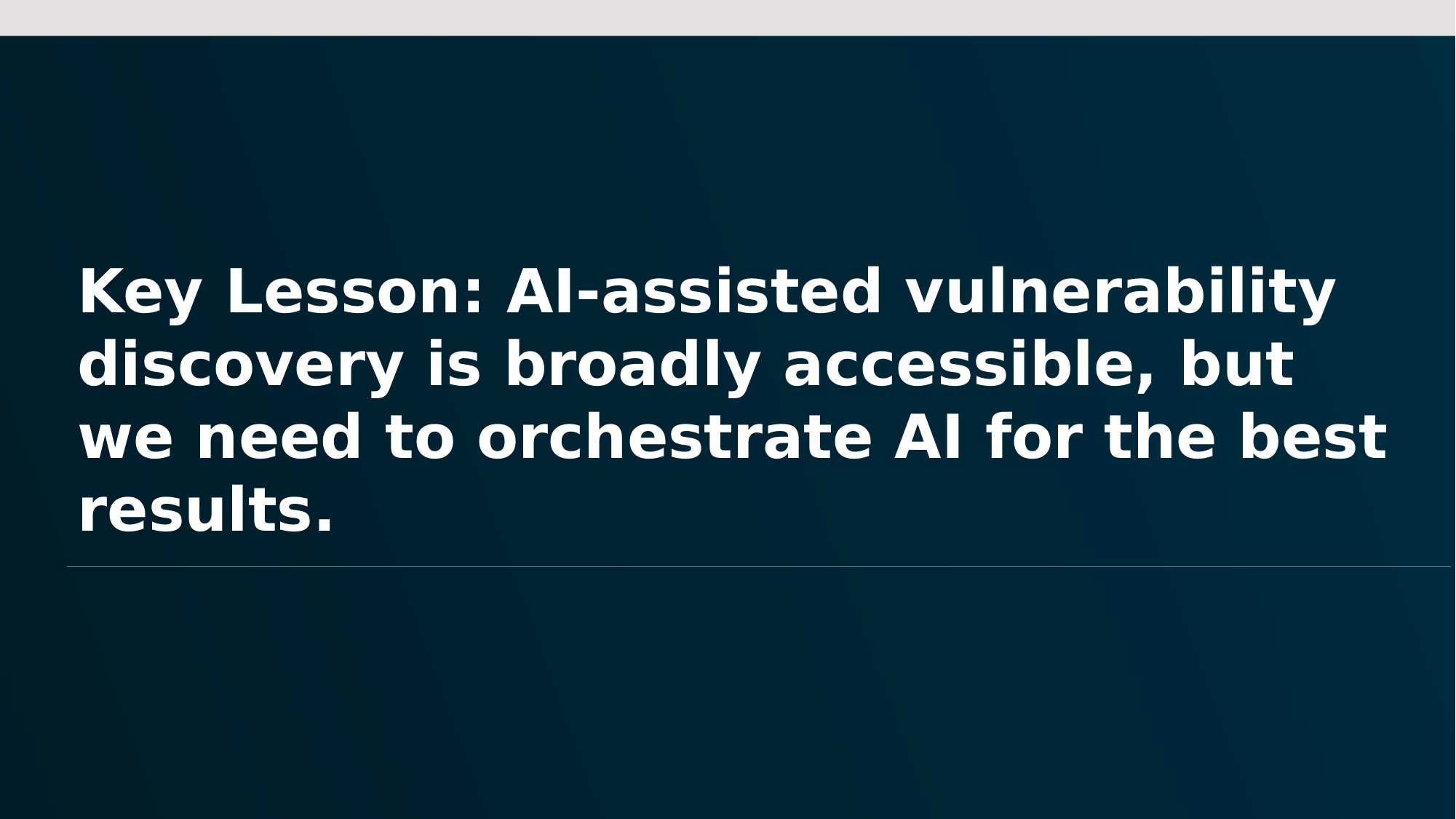

Key Lesson: AI-assisted vulnerability discovery is broadly accessible, but we need to orchestrate AI for the best results.